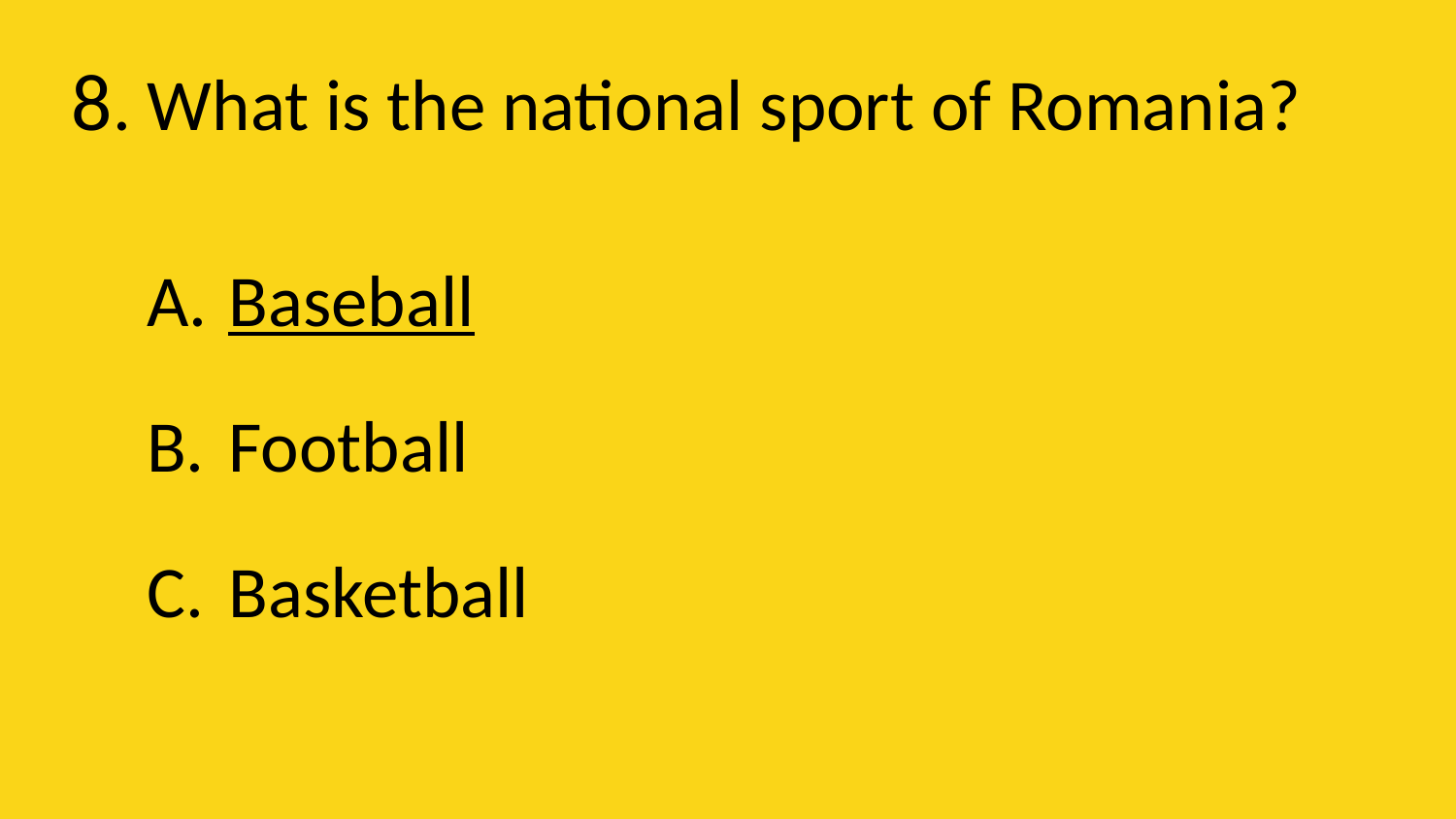

8. What is the national sport of Romania?
Baseball
Football
Basketball